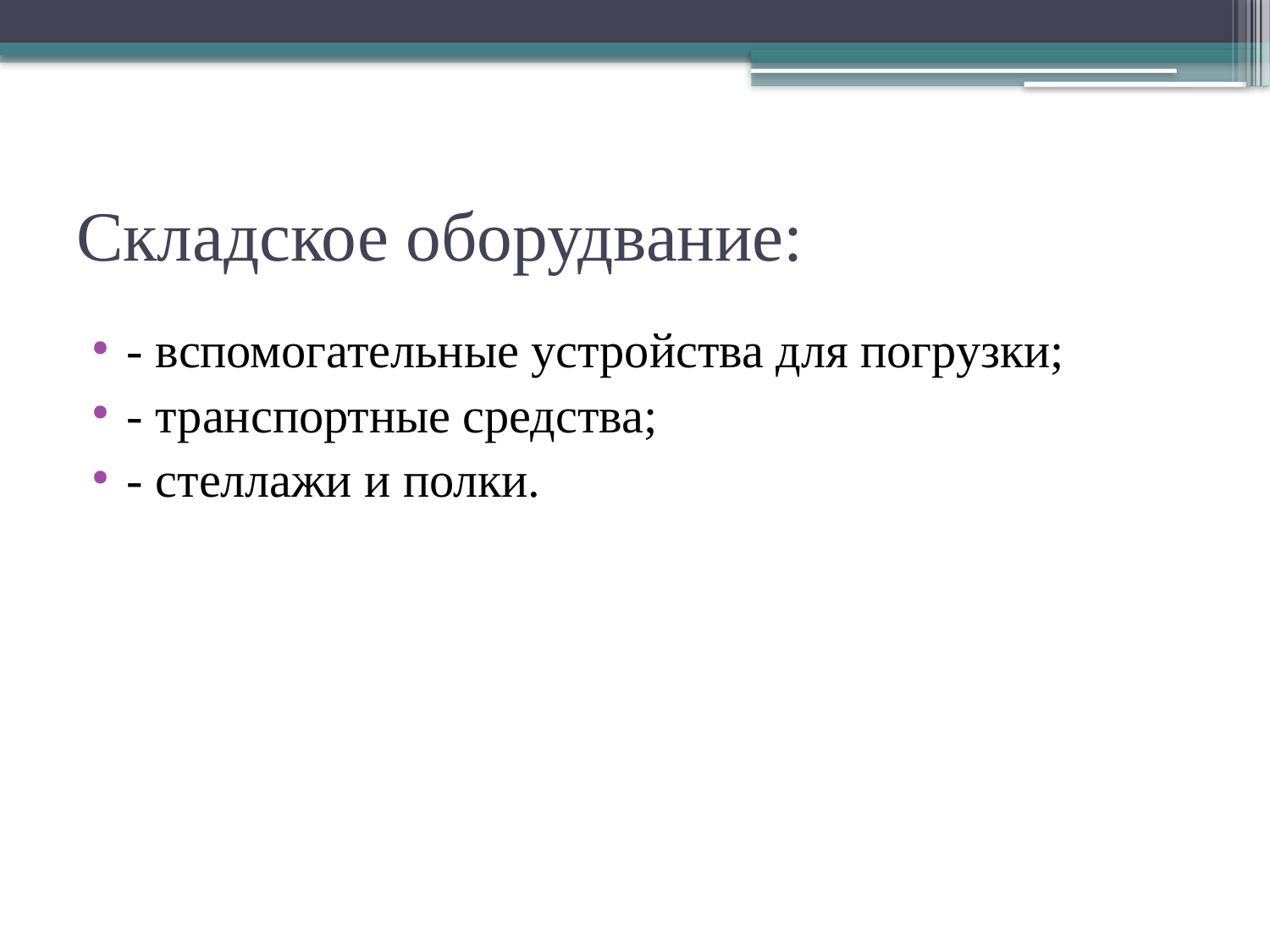

# Складское оборудвание:
- вспомогательные устройства для погрузки;
- транспортные средства;
- стеллажи и полки.